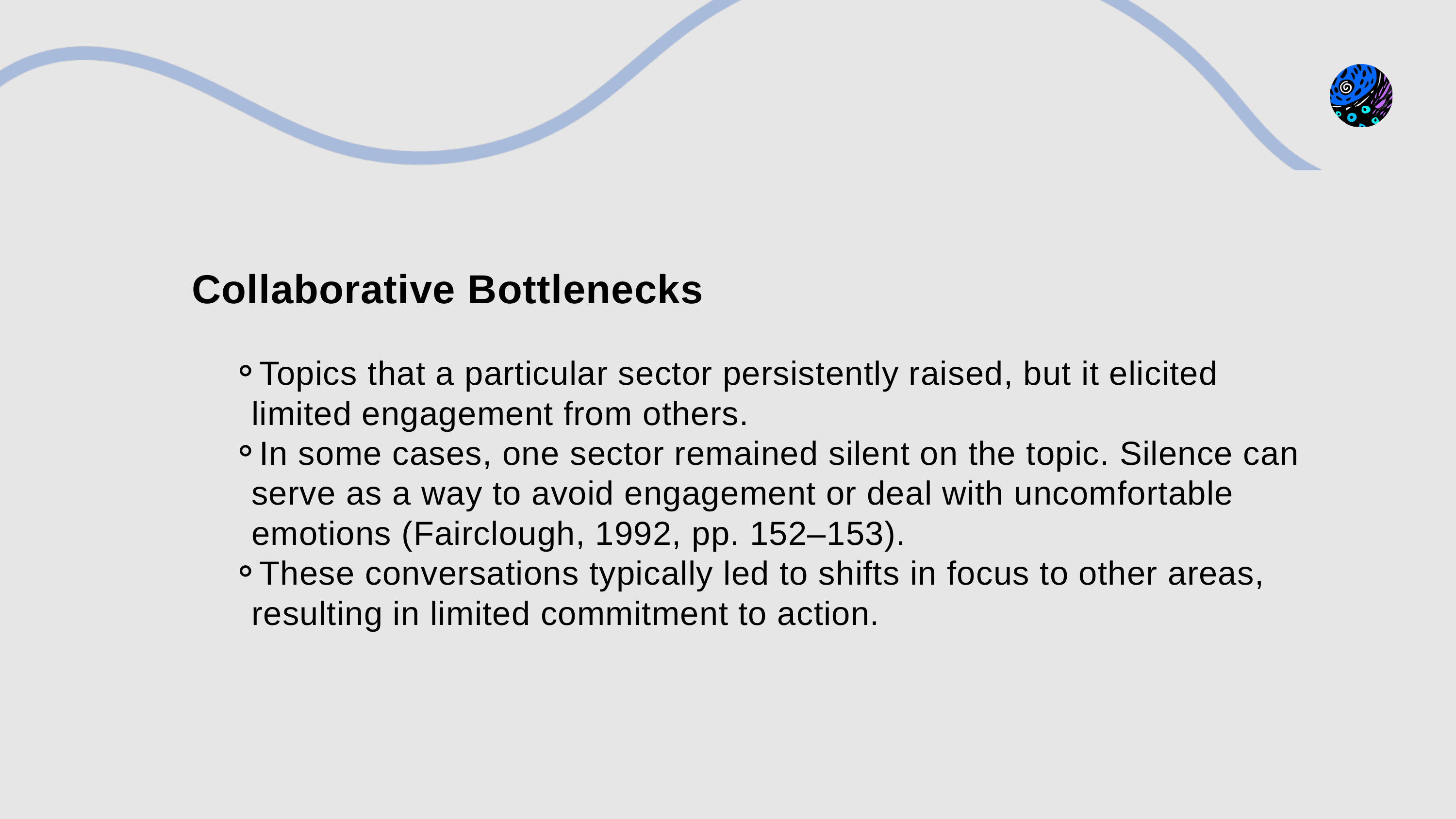

Collaborative Bottlenecks

Topics that a particular sector persistently raised, but it elicited limited engagement from others.
In some cases, one sector remained silent on the topic. Silence can serve as a way to avoid engagement or deal with uncomfortable emotions (Fairclough, 1992, pp. 152–153).
These conversations typically led to shifts in focus to other areas, resulting in limited commitment to action.